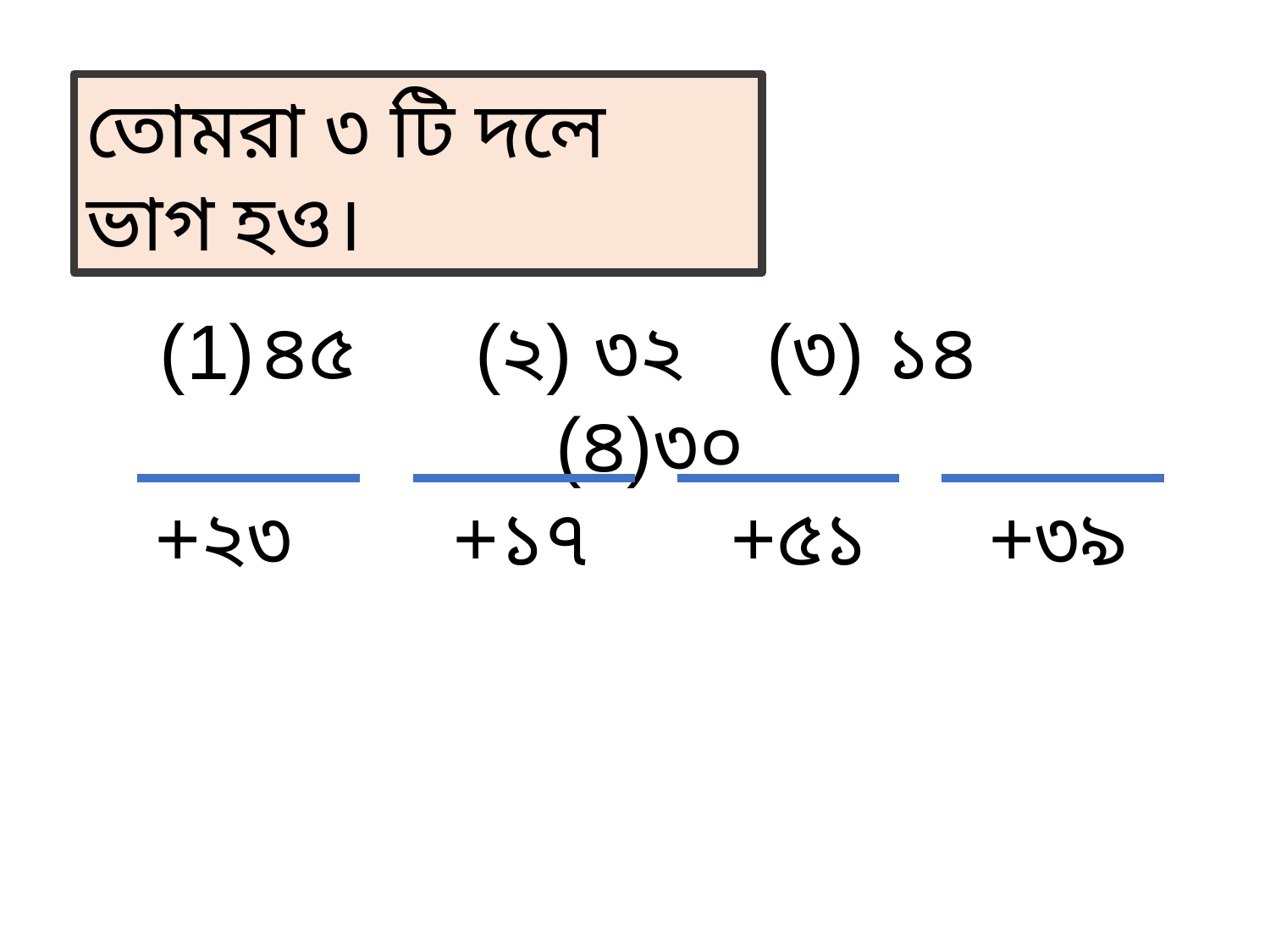

তোমরা ৩ টি দলে ভাগ হও।
৪৫      (২) ৩২    (৩) ১৪     (৪)৩০
   +২৩        +১৭       +৫১      +৩৯